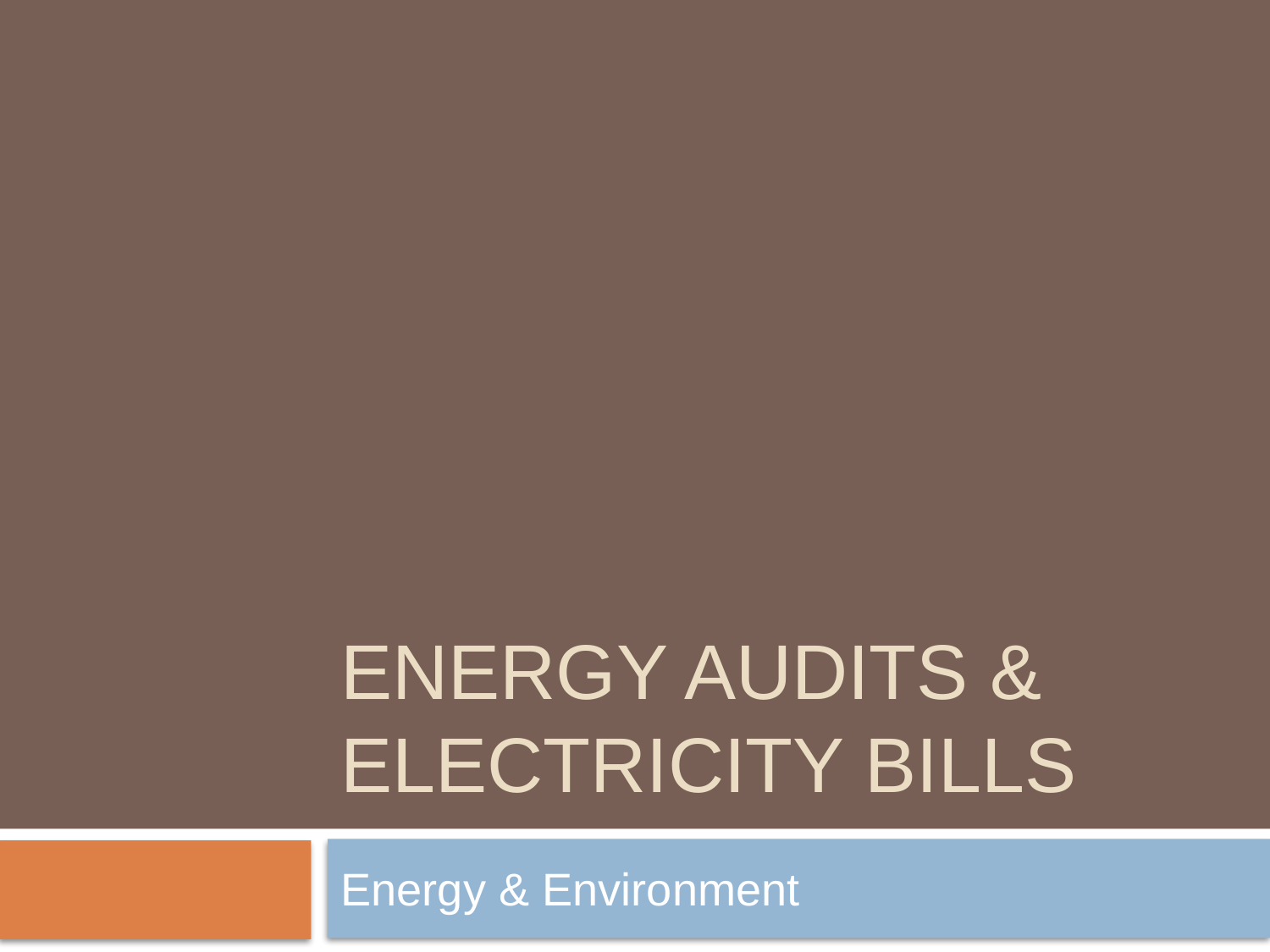

# Energy Audits & Electricity Bills
Energy & Environment